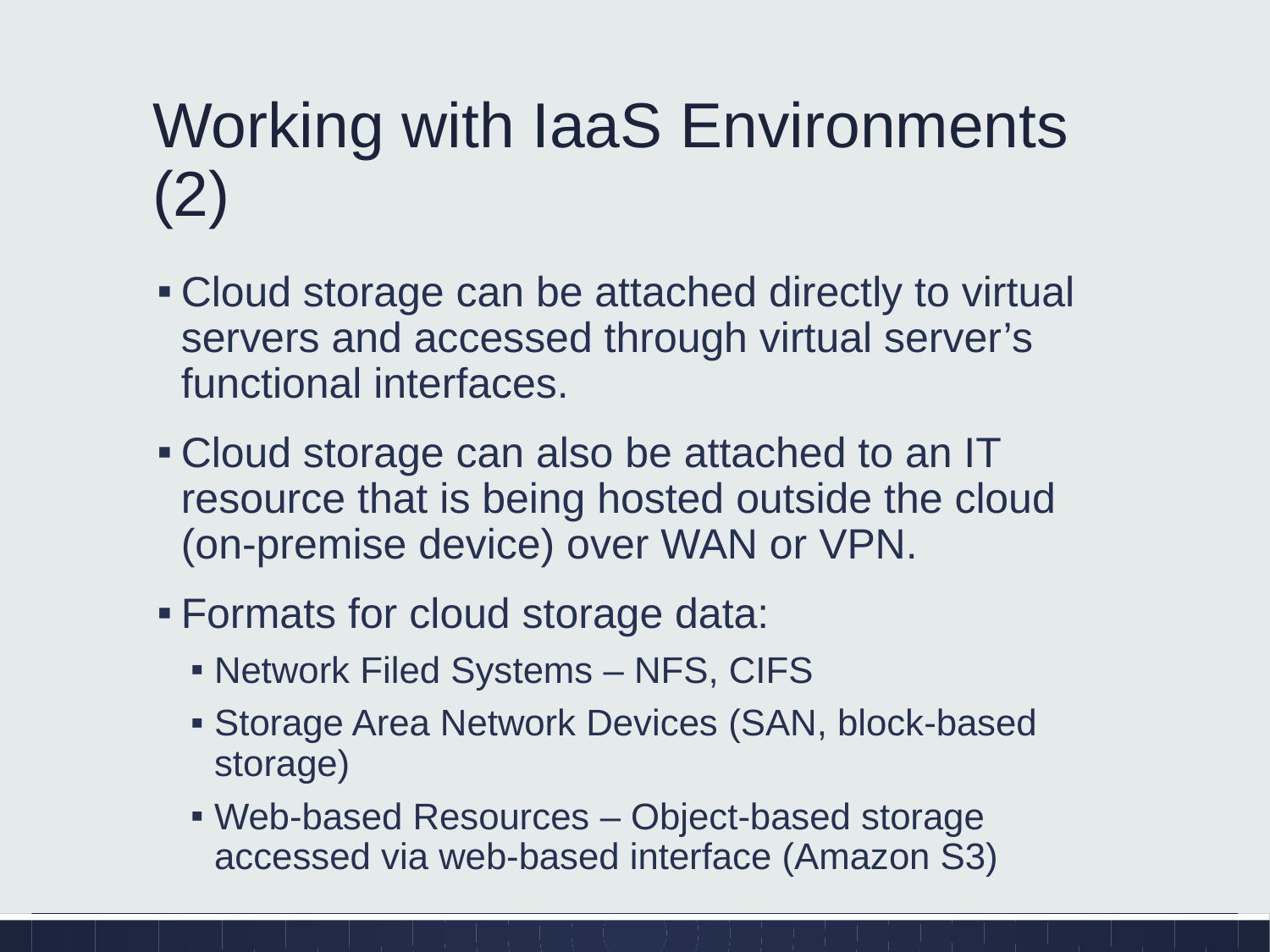

# Working with IaaS Environments (2)
Cloud storage can be attached directly to virtual servers and accessed through virtual server’s functional interfaces.
Cloud storage can also be attached to an IT resource that is being hosted outside the cloud (on-premise device) over WAN or VPN.
Formats for cloud storage data:
Network Filed Systems – NFS, CIFS
Storage Area Network Devices (SAN, block-based storage)
Web-based Resources – Object-based storage accessed via web-based interface (Amazon S3)